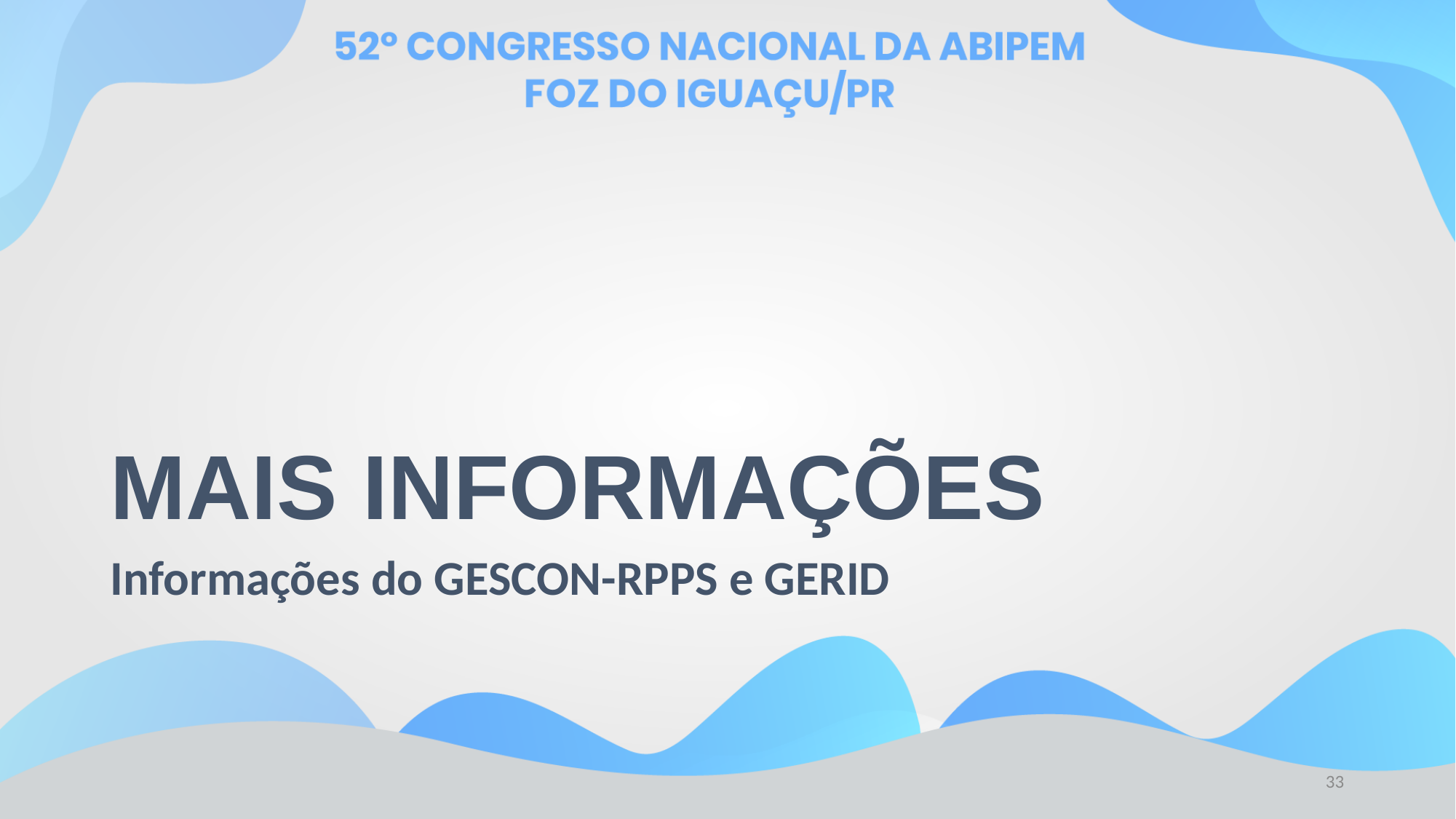

# MAIS INFORMAÇÕES
Informações do GESCON-RPPS e GERID
33